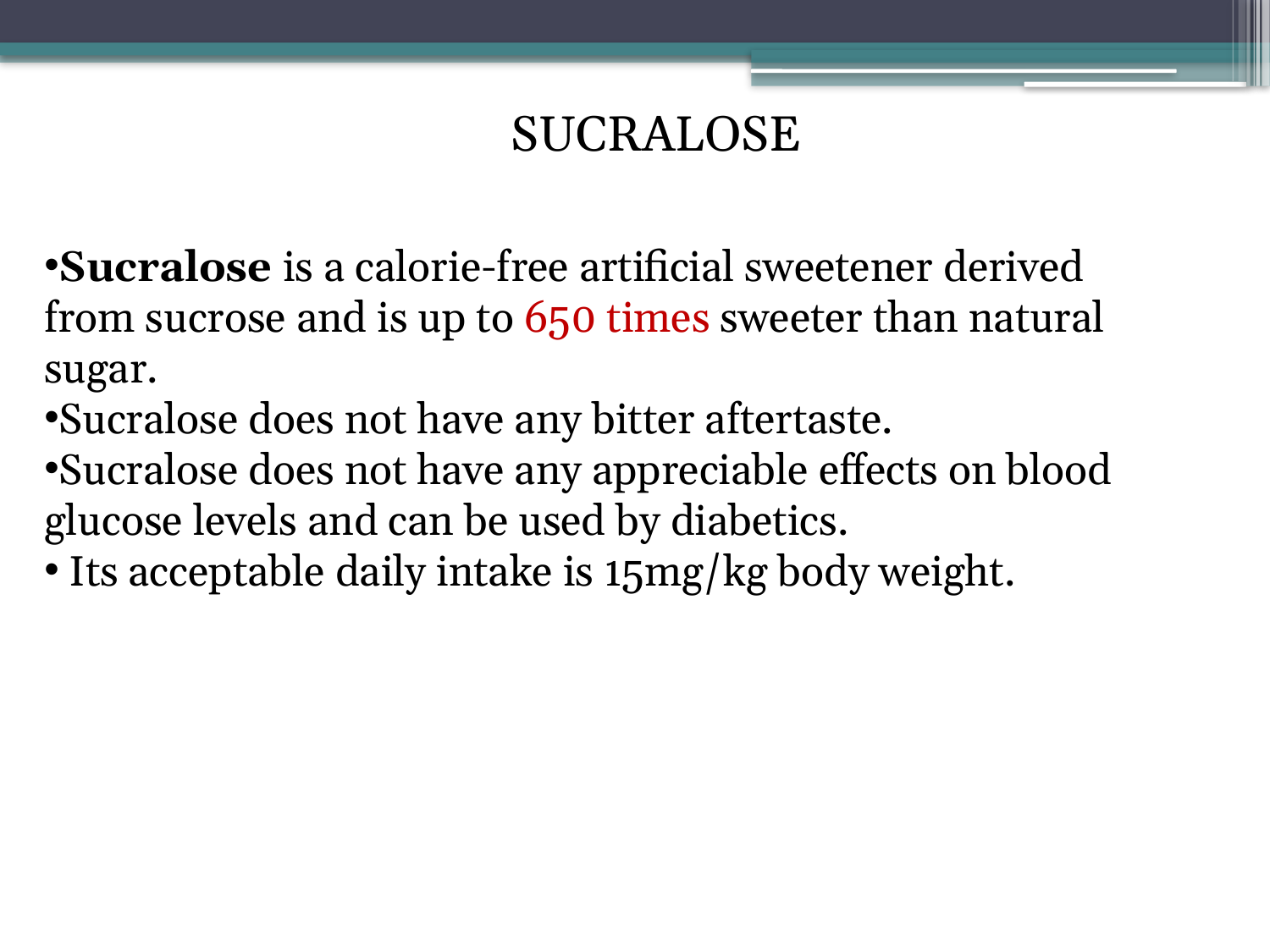

SUCRALOSE
Sucralose is a calorie-free artificial sweetener derived from sucrose and is up to 650 times sweeter than natural sugar.
Sucralose does not have any bitter aftertaste.
Sucralose does not have any appreciable effects on blood glucose levels and can be used by diabetics.
 Its acceptable daily intake is 15mg/kg body weight.